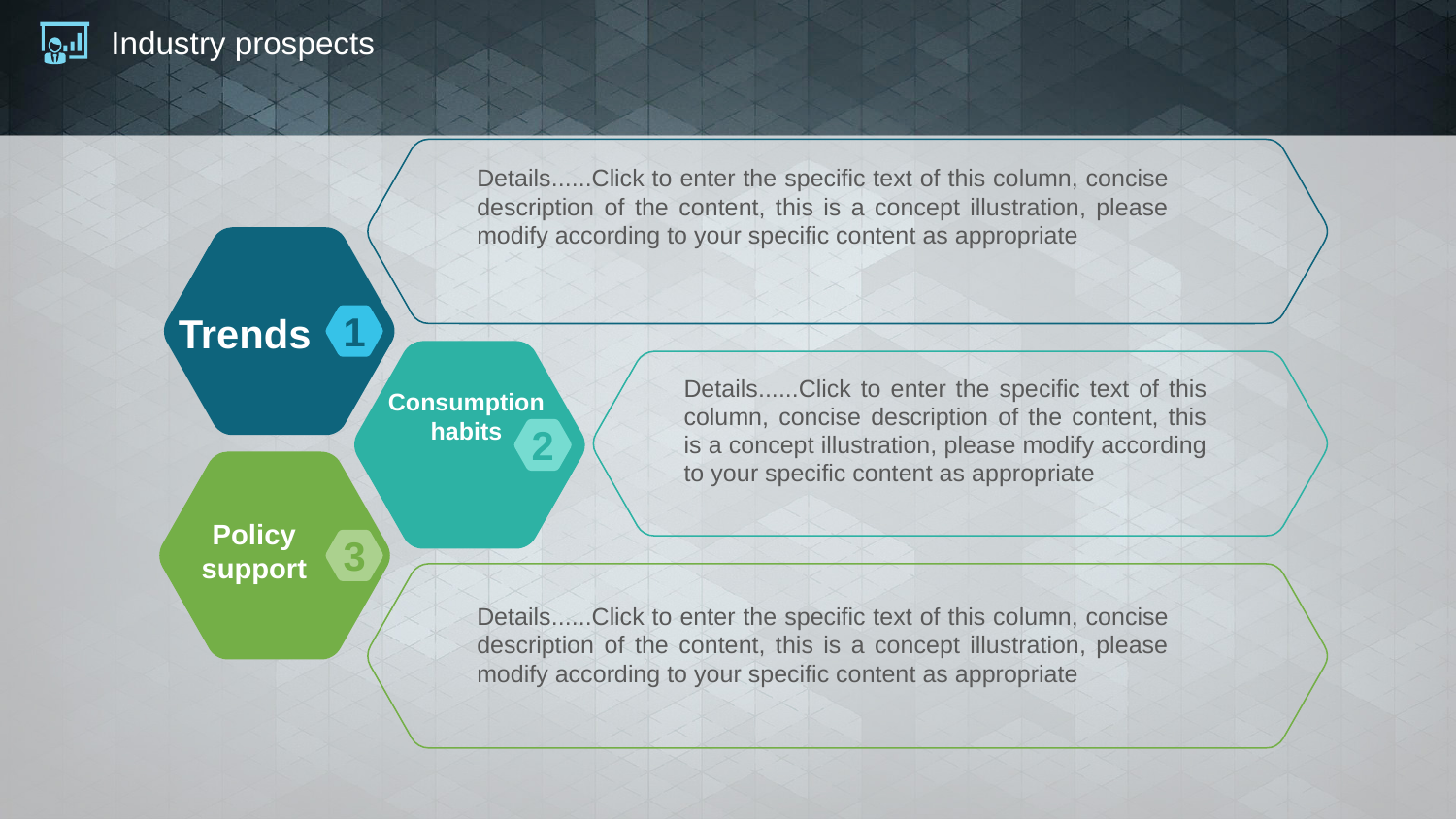

# Industry prospects

Details......Click to enter the specific text of this column, concise description of the content, this is a concept illustration, please modify according to your specific content as appropriate

1
Trends

Details......Click to enter the specific text of this column, concise description of the content, this is a concept illustration, please modify according to your specific content as appropriate
Consumption habits

2

Policy support

3

Details......Click to enter the specific text of this column, concise description of the content, this is a concept illustration, please modify according to your specific content as appropriate